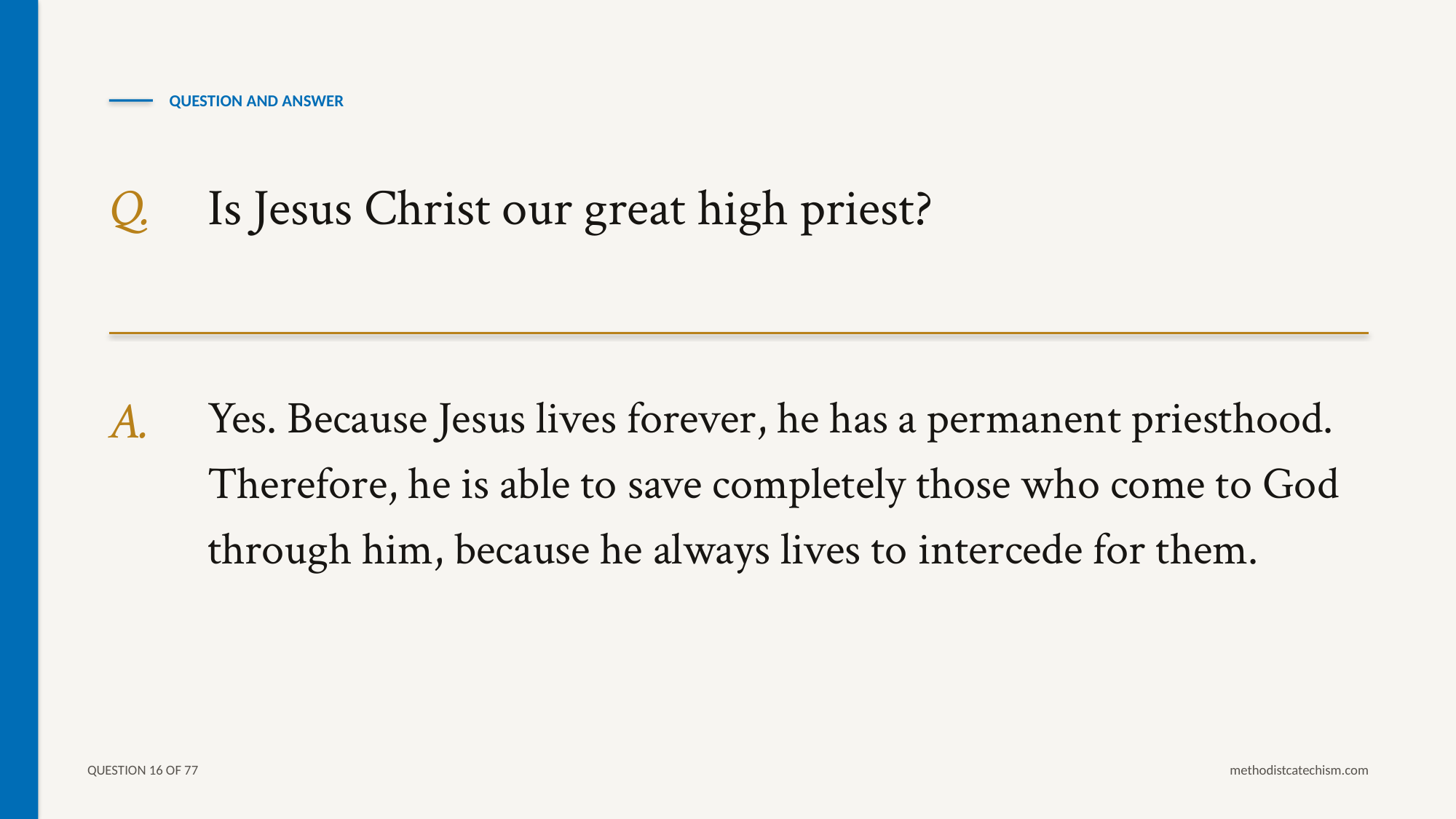

QUESTION AND ANSWER

Q.
Is Jesus Christ our great high priest?
A.
Yes. Because Jesus lives forever, he has a permanent priesthood. Therefore, he is able to save completely those who come to God through him, because he always lives to intercede for them.
QUESTION 16 OF 77
methodistcatechism.com